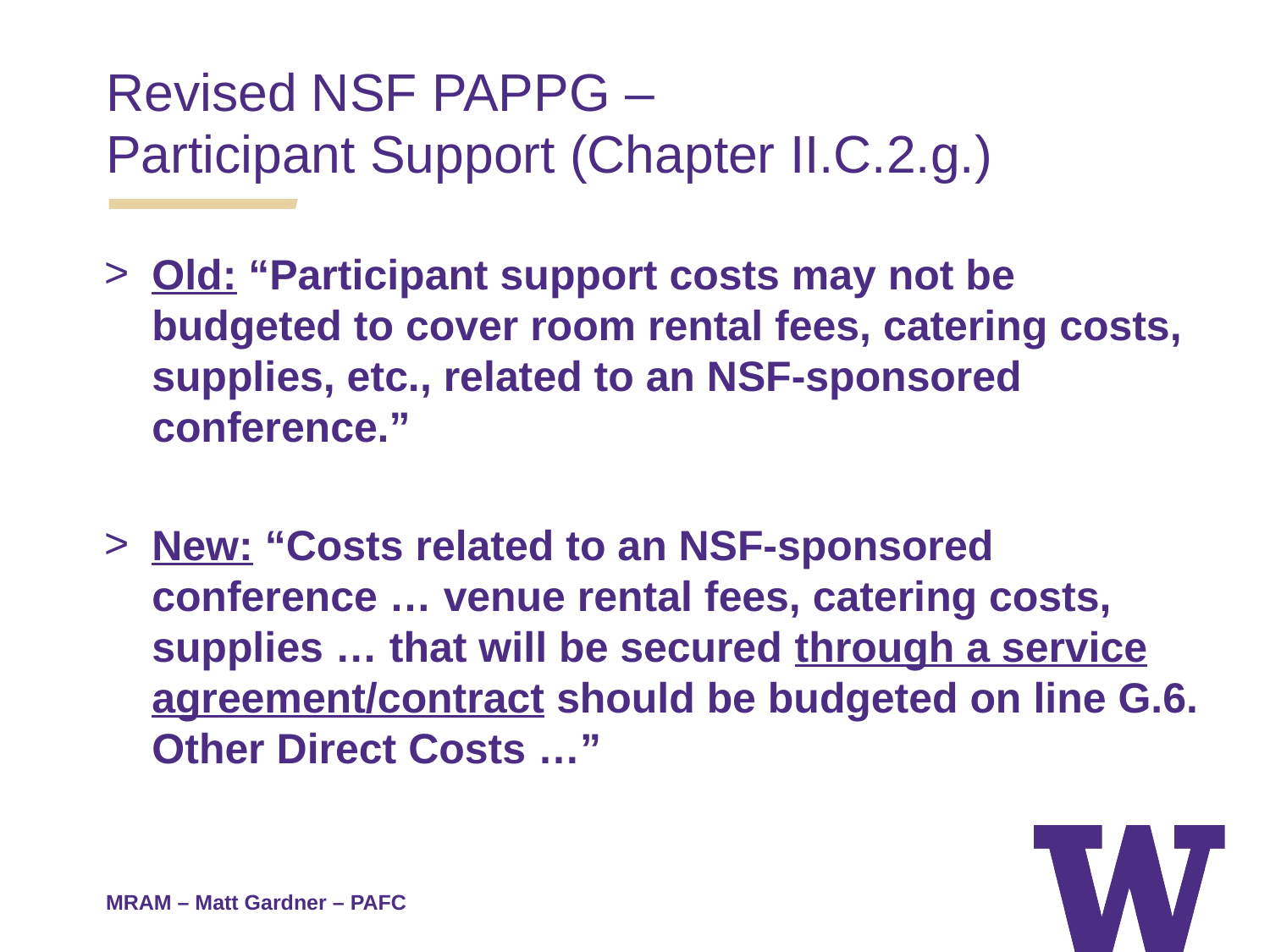

Revised NSF PAPPG –
Participant Support (Chapter II.C.2.g.)
Old: “Participant support costs may not be budgeted to cover room rental fees, catering costs, supplies, etc., related to an NSF-sponsored conference.”

New: “Costs related to an NSF-sponsored conference … venue rental fees, catering costs, supplies … that will be secured through a service agreement/contract should be budgeted on line G.6. Other Direct Costs …”

MRAM – Matt Gardner – PAFC